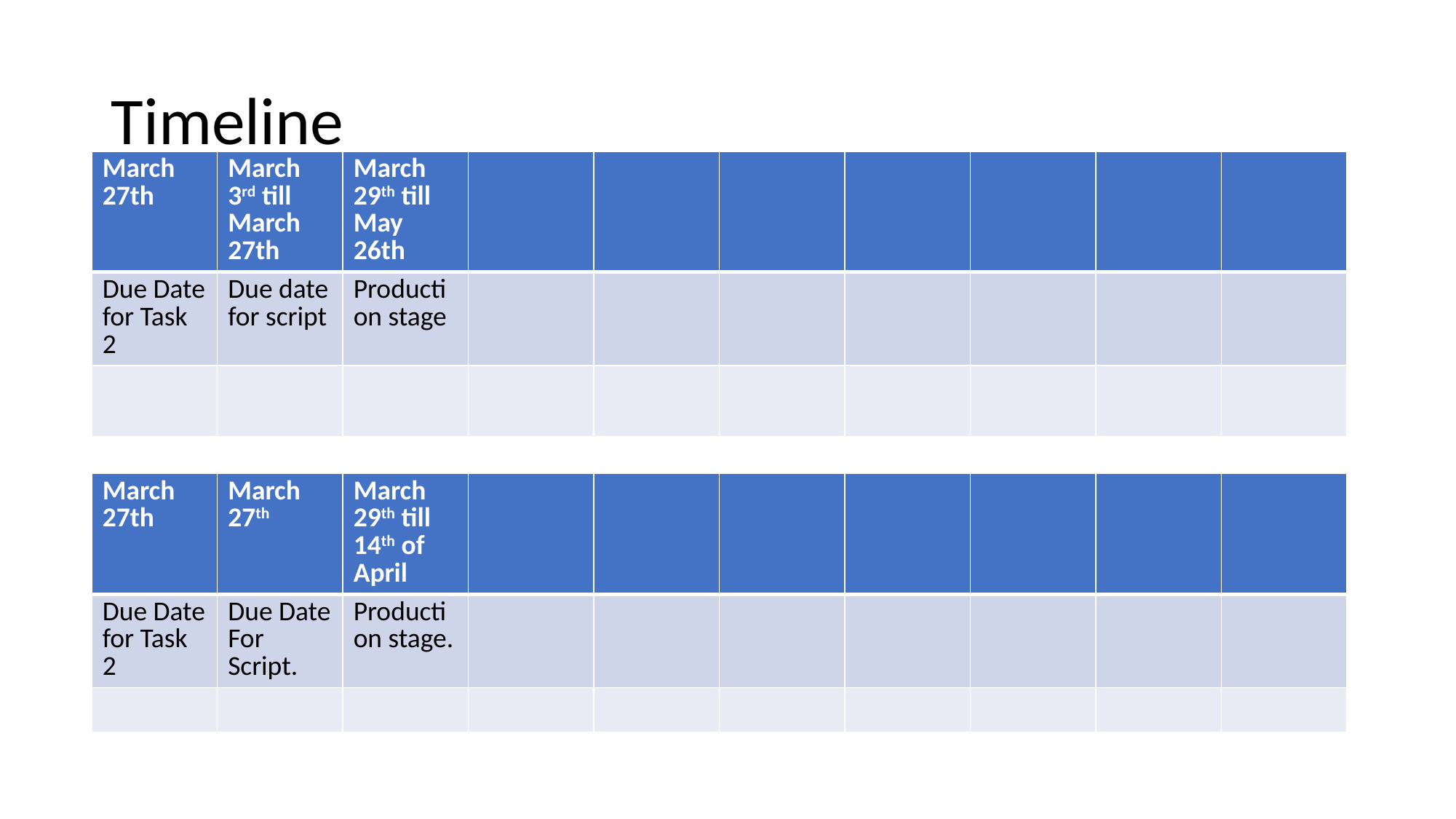

# Timeline
| March 27th | March 3rd till March 27th | March 29th till May 26th |  |  |  |  |  |  |  |
| --- | --- | --- | --- | --- | --- | --- | --- | --- | --- |
| Due Date for Task 2 | Due date for script | Production stage |  |  |  |  |  |  |  |
|  |  |  |  |  |  |  |  |  |  |
| March 27th | March 27th | March 29th till 14th of April |  |  |  |  |  |  |  |
| --- | --- | --- | --- | --- | --- | --- | --- | --- | --- |
| Due Date for Task 2 | Due Date For Script. | Production stage. |  |  |  |  |  |  |  |
|  |  |  |  |  |  |  |  |  |  |